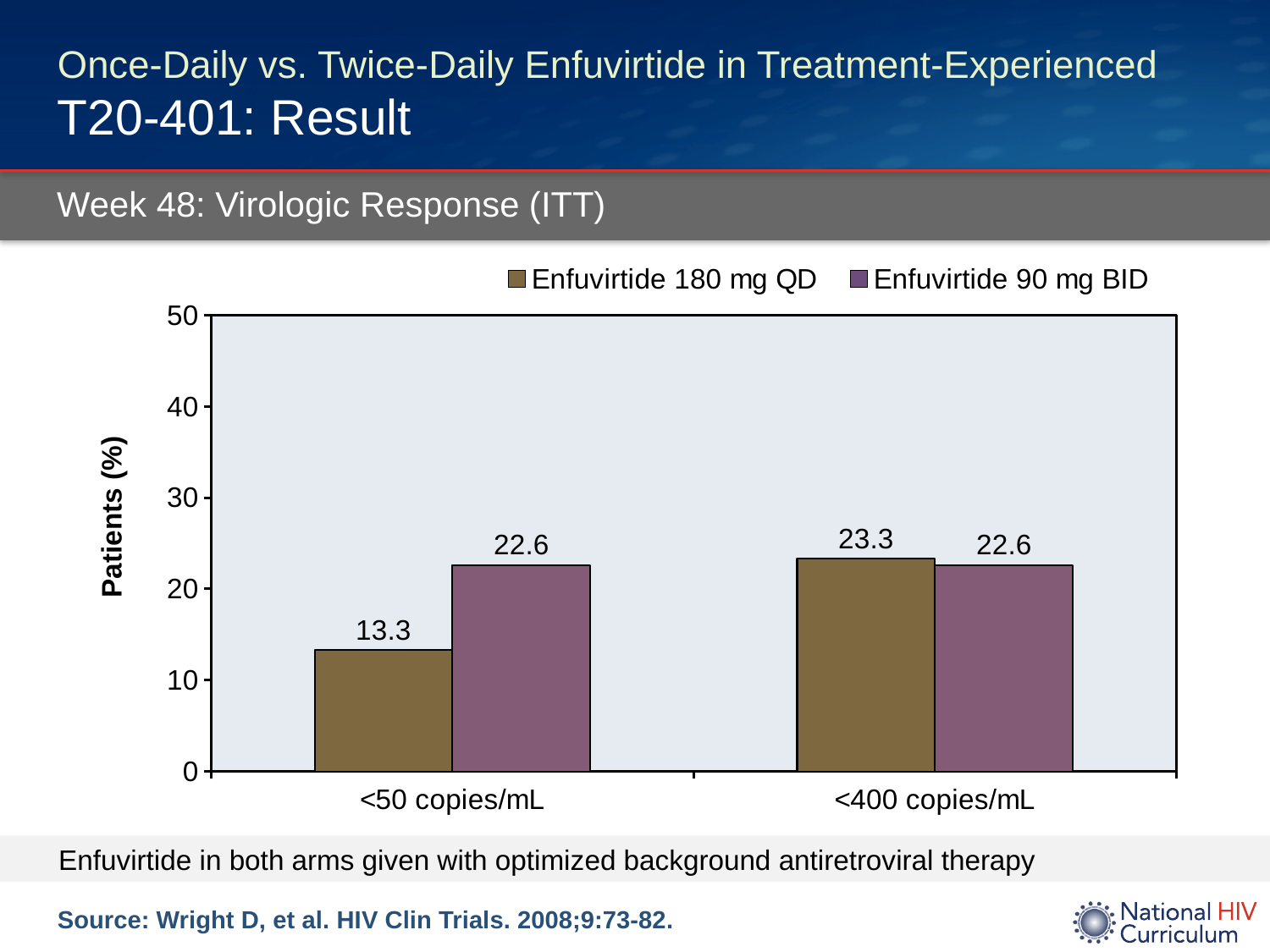

# Once-Daily vs. Twice-Daily Enfuvirtide in Treatment-Experienced T20-401: Result
Week 48: Virologic Response (ITT)

### Chart

| Category | Enfuvirtide 180 mg QD | Enfuvirtide 90 mg BID |
|---|---|---|
| <50 copies/mL | 13.3 | 22.6 |
| <400 copies/mL | 23.3 | 22.6 |
 Enfuvirtide in both arms given with optimized background antiretroviral therapy
Source: Wright D, et al. HIV Clin Trials. 2008;9:73-82.